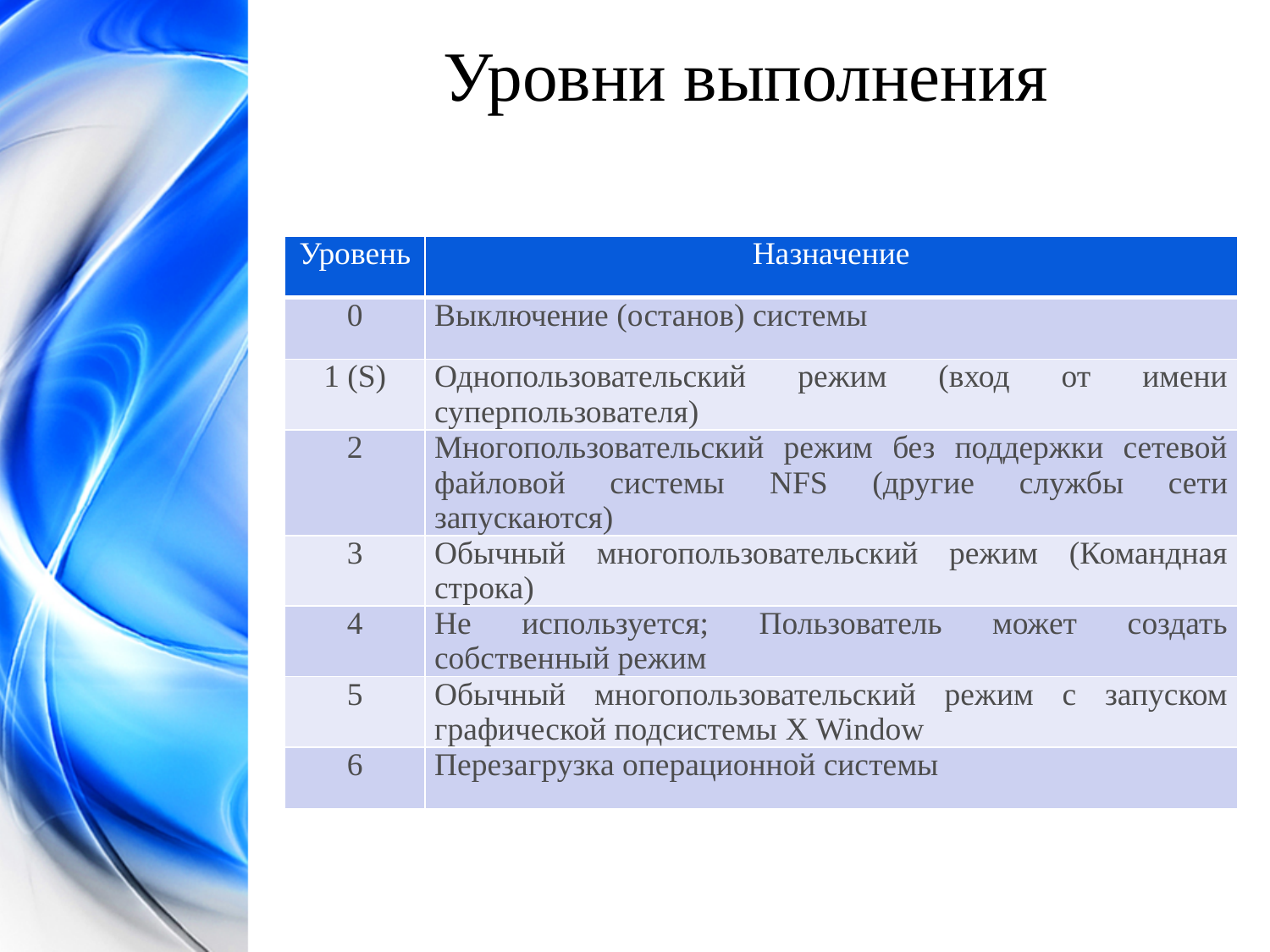

Уровни выполнения
| Уровень | Назначение |
| --- | --- |
| 0 | Выключение (останов) системы |
| 1 (S) | Однопользовательский режим (вход от имени суперпользователя) |
| 2 | Многопользовательский режим без поддержки сетевой файловой системы NFS (другие службы сети запускаются) |
| 3 | Обычный многопользовательский режим (Командная строка) |
| 4 | Не используется; Пользователь может создать собственный режим |
| 5 | Обычный многопользовательский режим с запуском графической подсистемы X Window |
| 6 | Перезагрузка операционной системы |